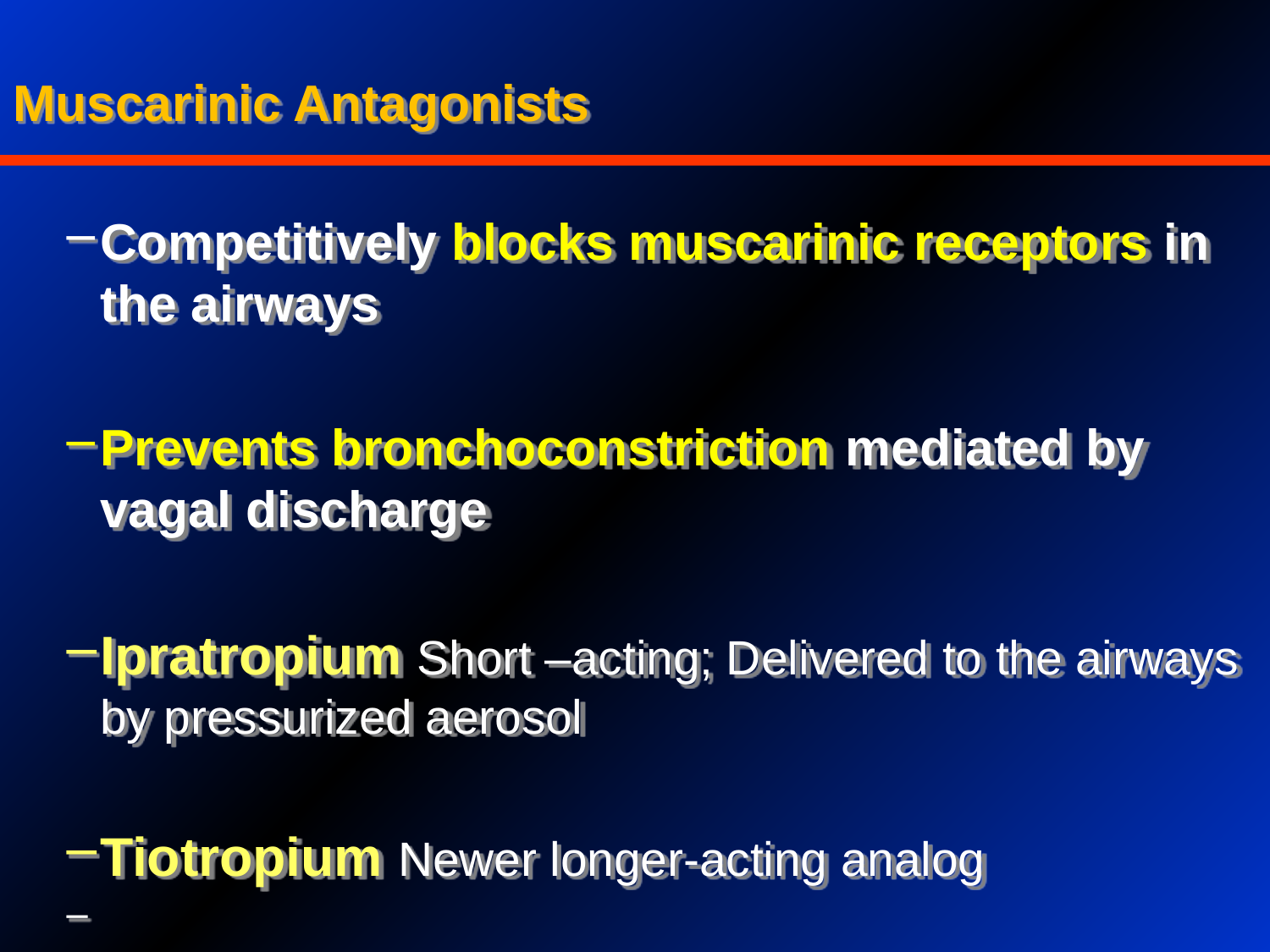

Muscarinic Antagonists

Competitively blocks muscarinic receptors in the airways

Prevents bronchoconstriction mediated by vagal discharge

Ipratropium Short –acting; Delivered to the airways by pressurized aerosol

Tiotropium Newer longer-acting analog